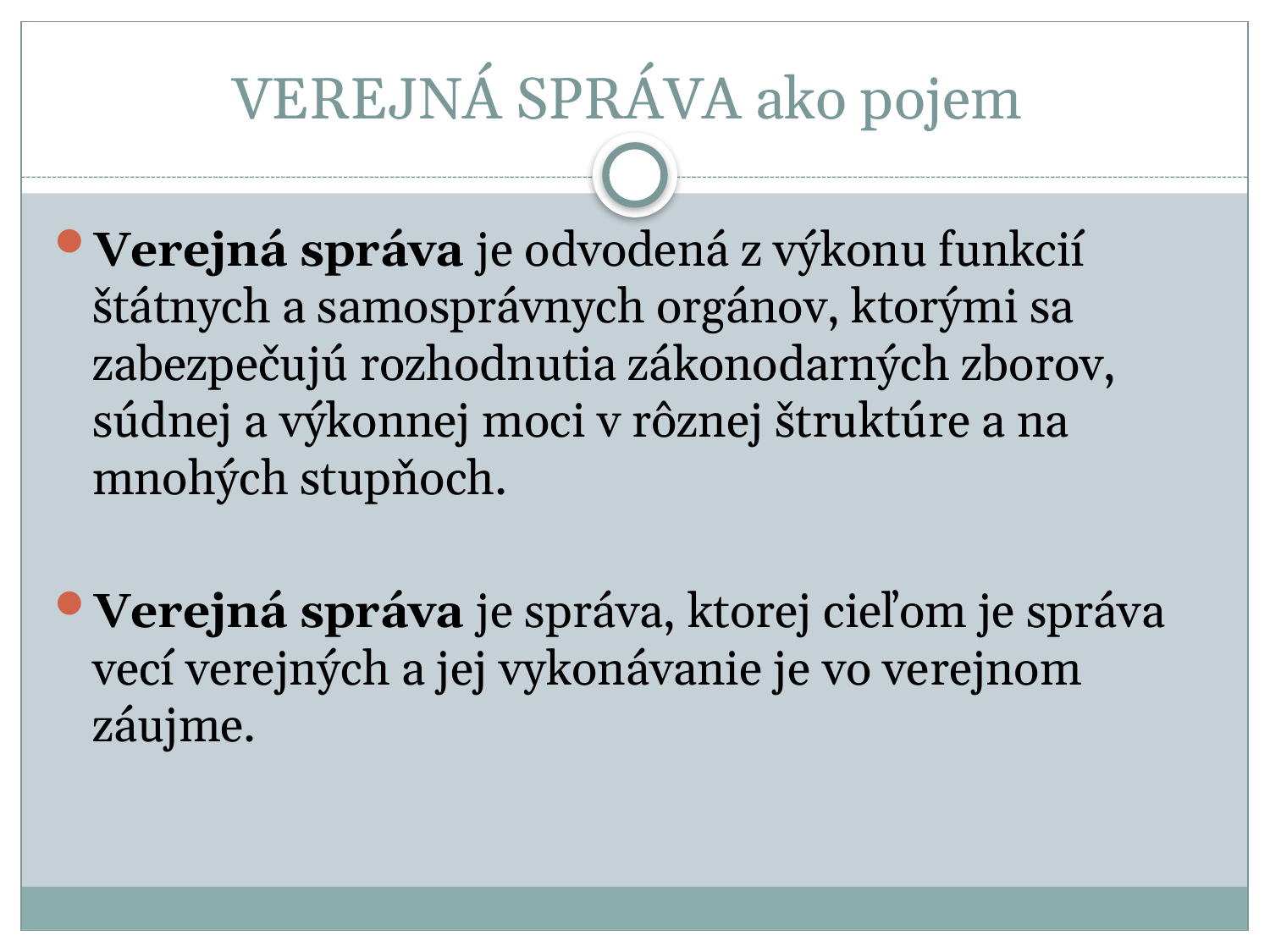

# VEREJNÁ SPRÁVA ako pojem
Verejná správa je odvodená z výkonu funkcií štátnych a samosprávnych orgánov, ktorými sa zabezpečujú rozhodnutia zákonodarných zborov, súdnej a výkonnej moci v rôznej štruktúre a na mnohých stupňoch.

Verejná správa je správa, ktorej cieľom je správa vecí verejných a jej vykonávanie je vo verejnom záujme.